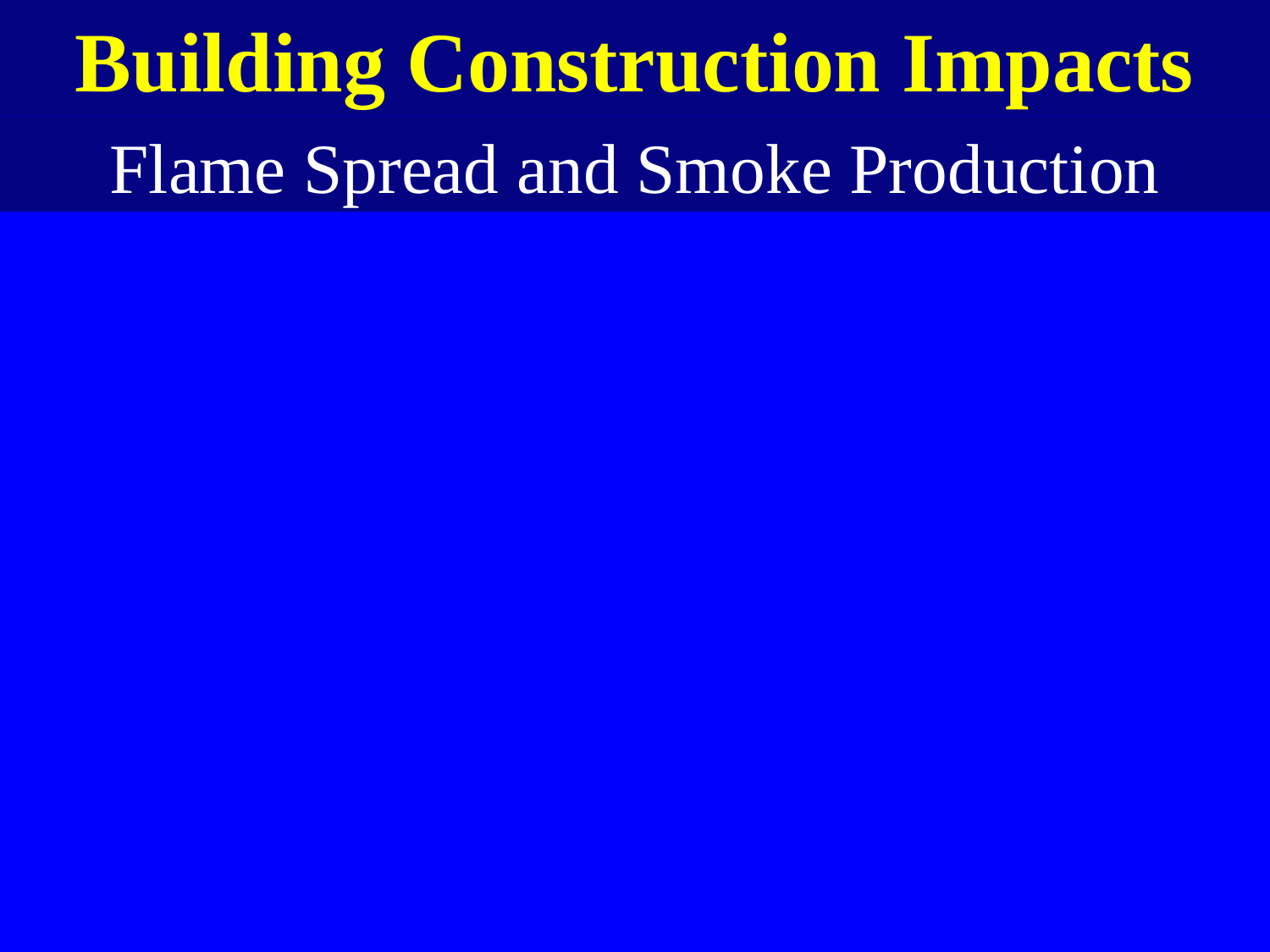

Building Construction Impacts
Flame Spread and Smoke Production